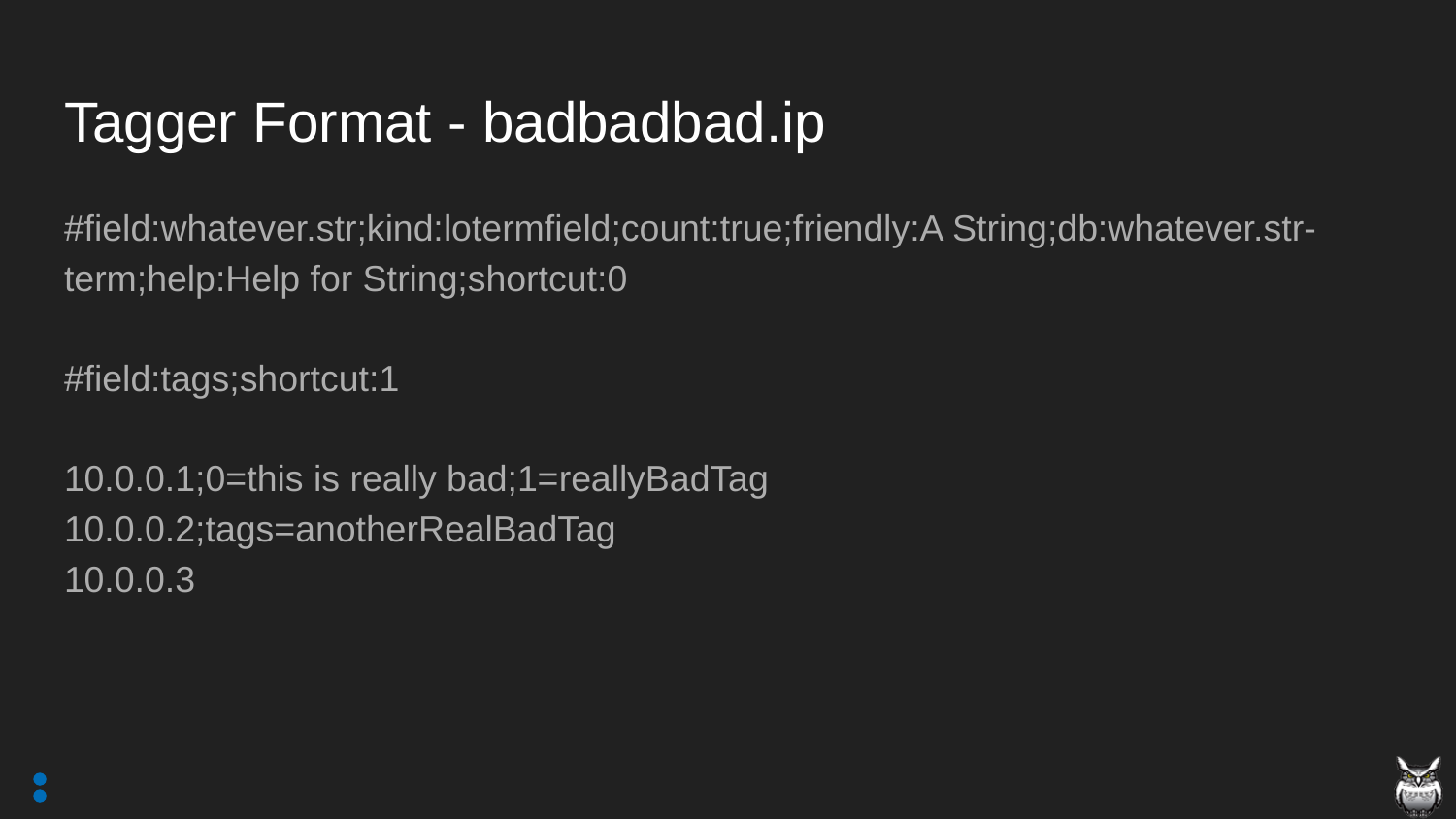

# Tagger Format - badbadbad.ip
#field:whatever.str;kind:lotermfield;count:true;friendly:A String;db:whatever.str-term;help:Help for String;shortcut:0
#field:tags;shortcut:1
10.0.0.1;0=this is really bad;1=reallyBadTag
10.0.0.2;tags=anotherRealBadTag
10.0.0.3